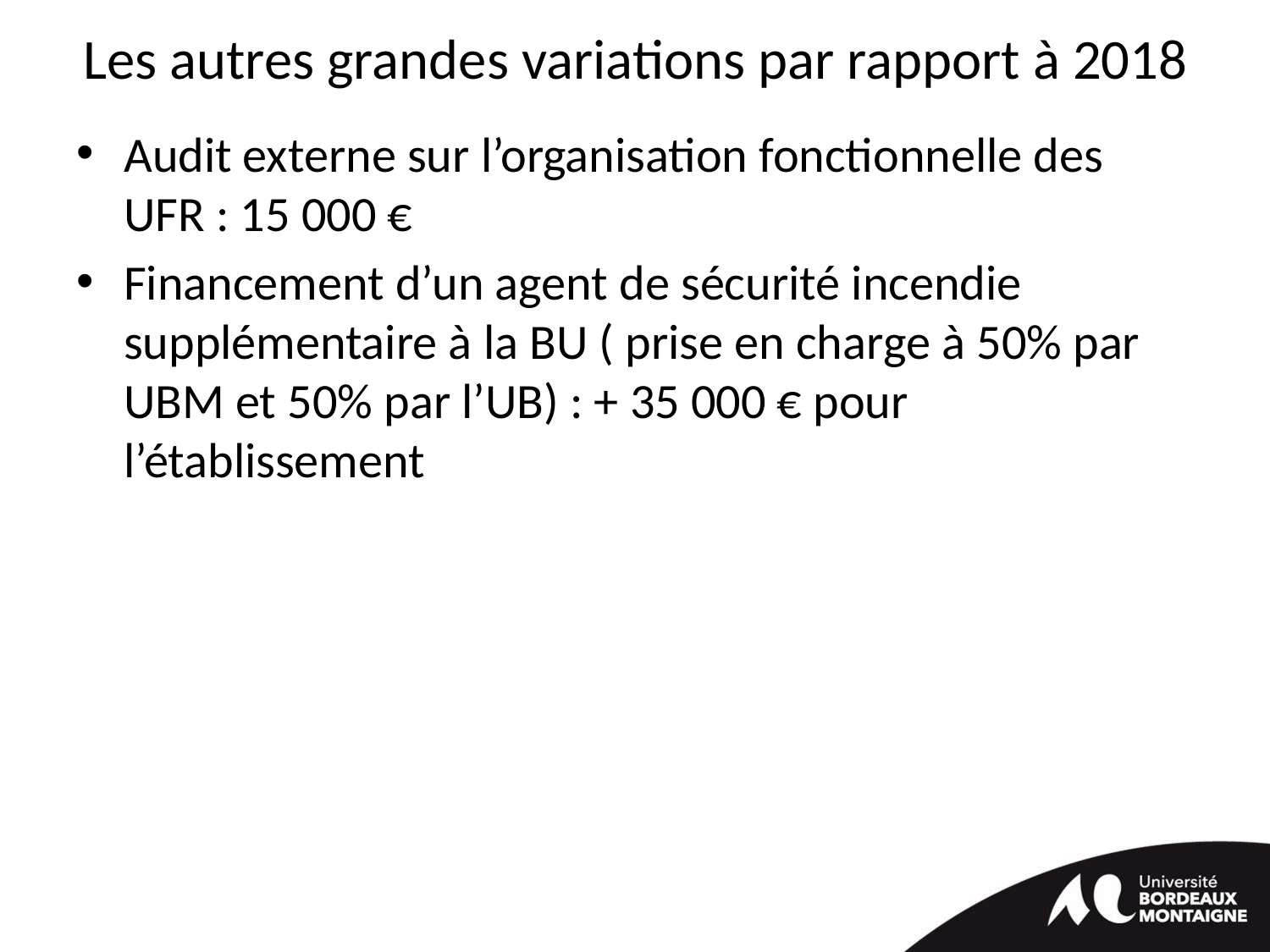

# Les autres grandes variations par rapport à 2018
Audit externe sur l’organisation fonctionnelle des UFR : 15 000 €
Financement d’un agent de sécurité incendie supplémentaire à la BU ( prise en charge à 50% par UBM et 50% par l’UB) : + 35 000 € pour l’établissement